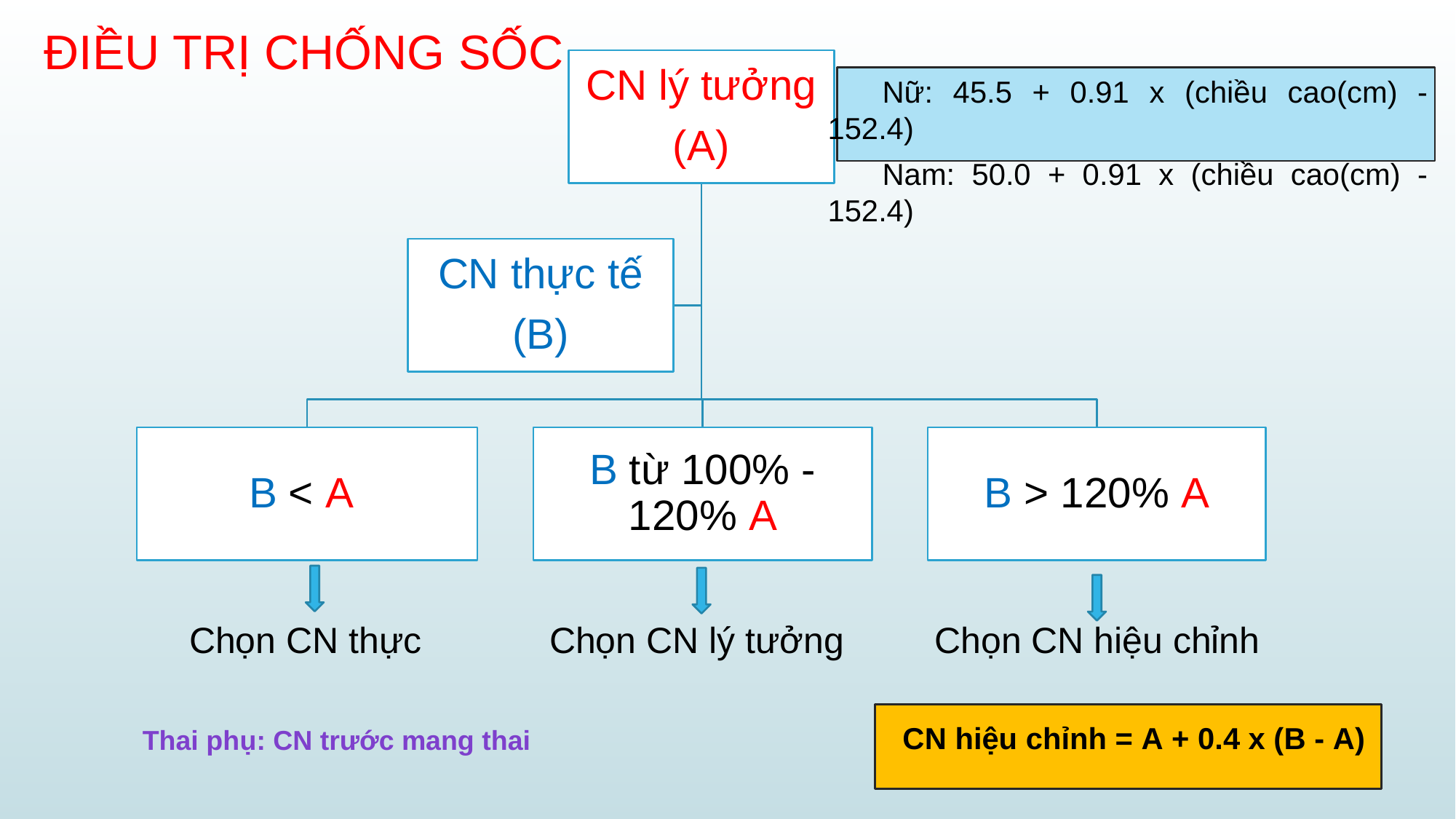

# ĐIỀU TRỊ CHỐNG SỐC
CN lý tưởng
(A)
B < A
B từ 100% - 120% A
B > 120% A
CN thực tế
(B)
Nữ: 45.5 + 0.91 x (chiều cao(cm) - 152.4)
Nam: 50.0 + 0.91 x (chiều cao(cm) - 152.4)

Chọn CN thực

Chọn CN lý tưởng

Chọn CN hiệu chỉnh

CN hiệu chỉnh = A + 0.4 x (B - A)
Thai phụ: CN trước mang thai